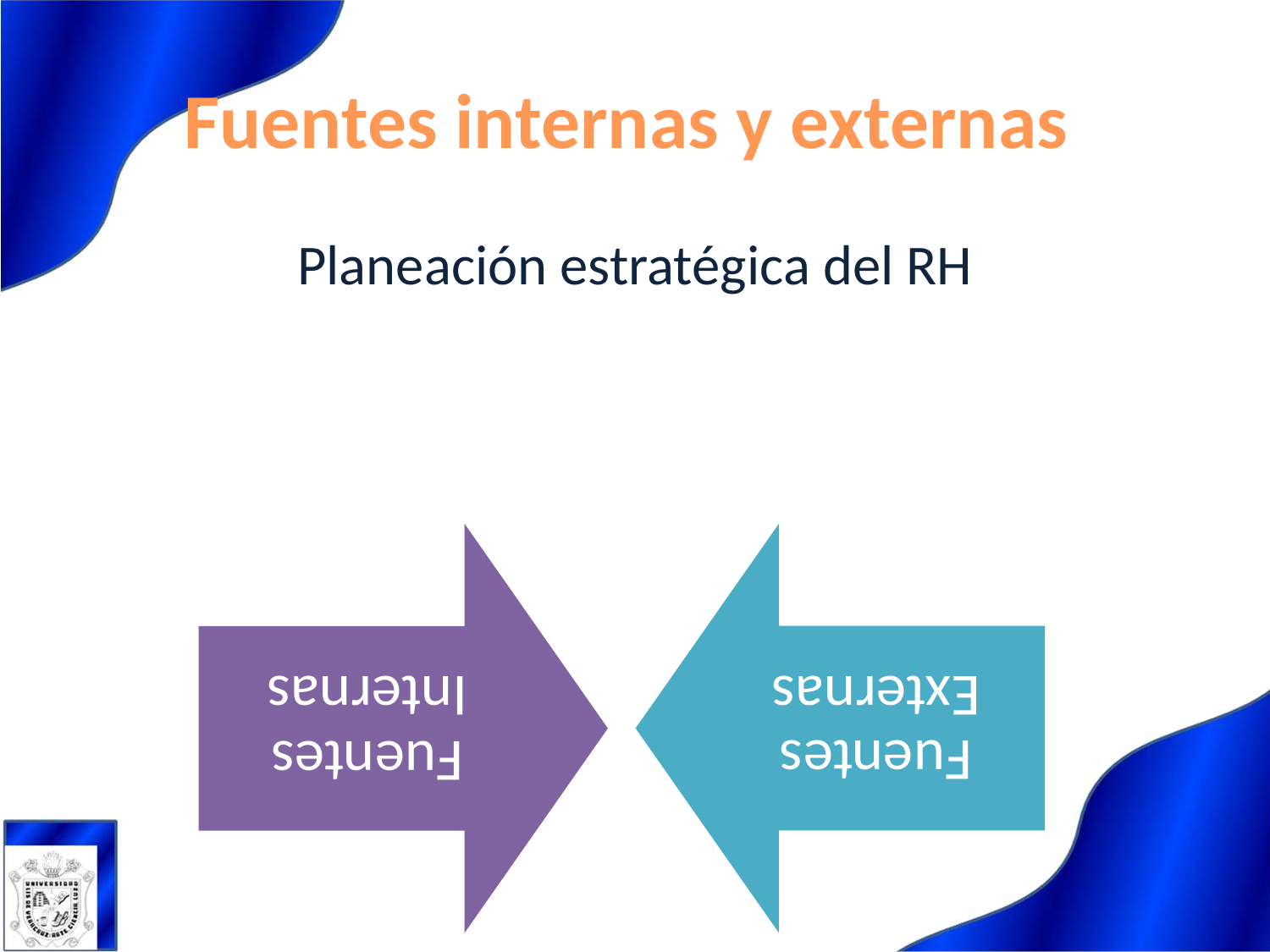

# Fuentes internas y externas
Planeación estratégica del RH
Fuentes Internas
Fuentes Externas